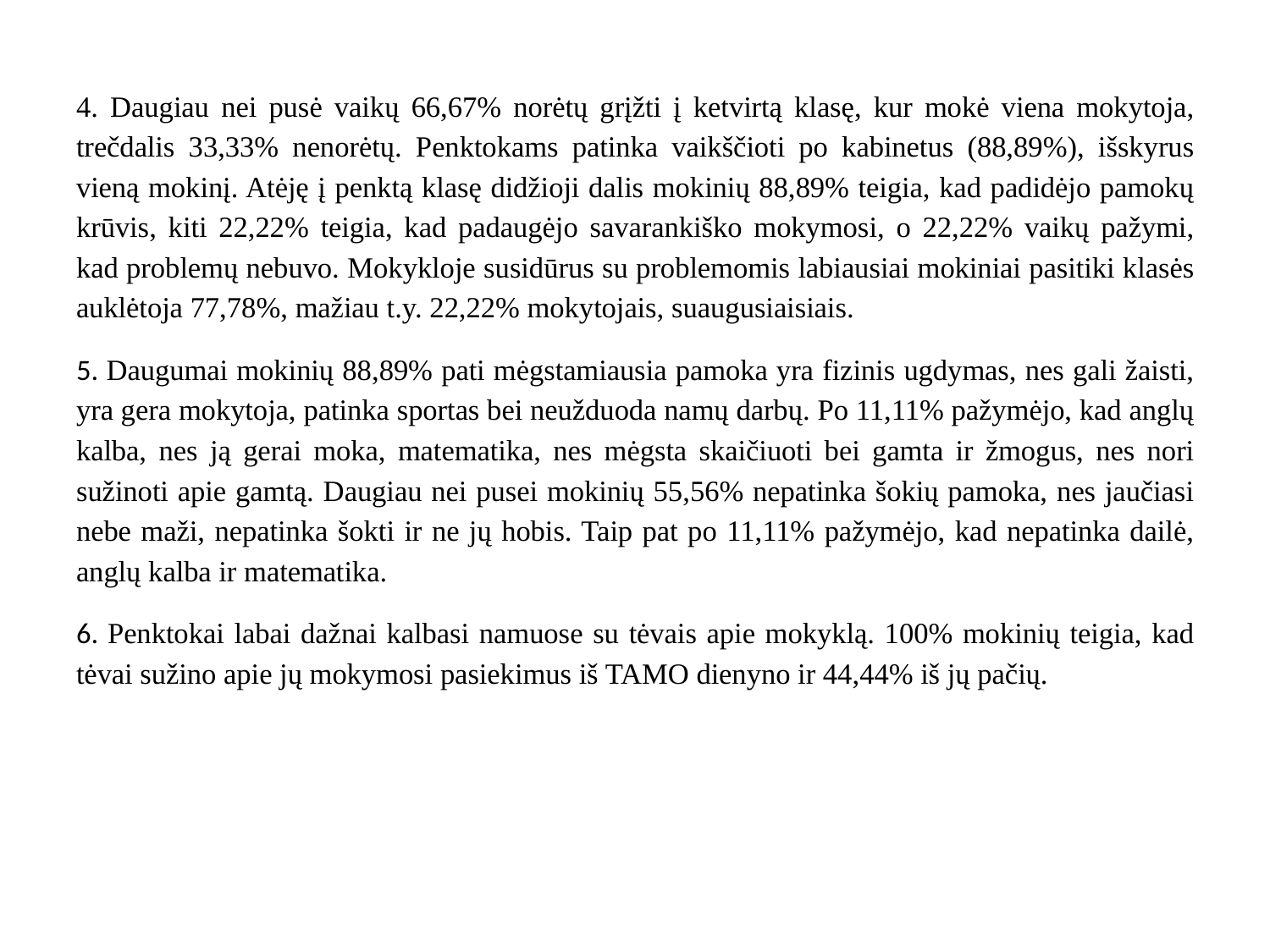

4. Daugiau nei pusė vaikų 66,67% norėtų grįžti į ketvirtą klasę, kur mokė viena mokytoja, trečdalis 33,33% nenorėtų. Penktokams patinka vaikščioti po kabinetus (88,89%), išskyrus vieną mokinį. Atėję į penktą klasę didžioji dalis mokinių 88,89% teigia, kad padidėjo pamokų krūvis, kiti 22,22% teigia, kad padaugėjo savarankiško mokymosi, o 22,22% vaikų pažymi, kad problemų nebuvo. Mokykloje susidūrus su problemomis labiausiai mokiniai pasitiki klasės auklėtoja 77,78%, mažiau t.y. 22,22% mokytojais, suaugusiaisiais.
5. Daugumai mokinių 88,89% pati mėgstamiausia pamoka yra fizinis ugdymas, nes gali žaisti, yra gera mokytoja, patinka sportas bei neužduoda namų darbų. Po 11,11% pažymėjo, kad anglų kalba, nes ją gerai moka, matematika, nes mėgsta skaičiuoti bei gamta ir žmogus, nes nori sužinoti apie gamtą. Daugiau nei pusei mokinių 55,56% nepatinka šokių pamoka, nes jaučiasi nebe maži, nepatinka šokti ir ne jų hobis. Taip pat po 11,11% pažymėjo, kad nepatinka dailė, anglų kalba ir matematika.
6. Penktokai labai dažnai kalbasi namuose su tėvais apie mokyklą. 100% mokinių teigia, kad tėvai sužino apie jų mokymosi pasiekimus iš TAMO dienyno ir 44,44% iš jų pačių.